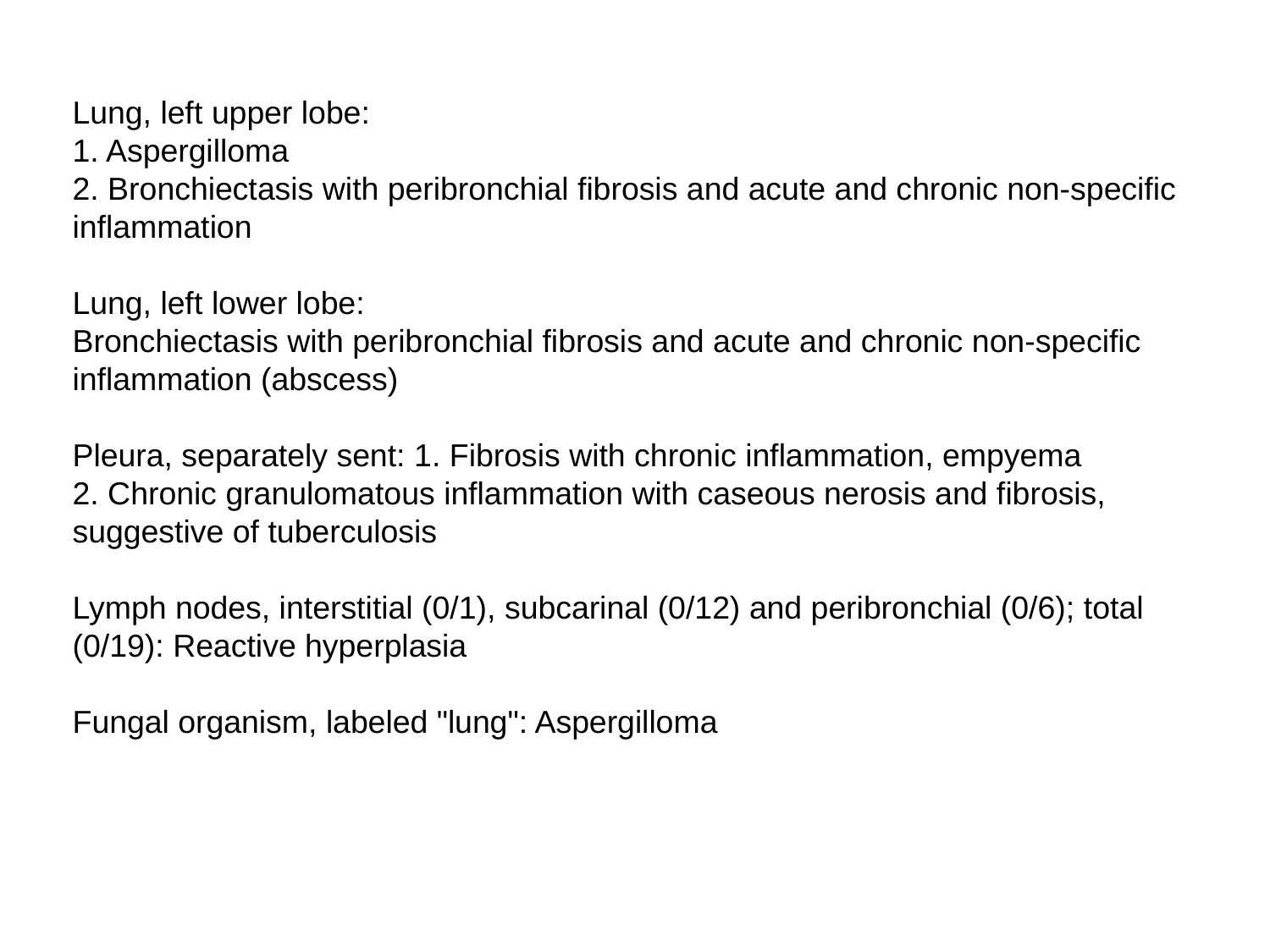

Lung, left upper lobe:
1. Aspergilloma
2. Bronchiectasis with peribronchial fibrosis and acute and chronic non-specific inflammation

Lung, left lower lobe:
Bronchiectasis with peribronchial fibrosis and acute and chronic non-specific inflammation (abscess)

Pleura, separately sent: 1. Fibrosis with chronic inflammation, empyema
2. Chronic granulomatous inflammation with caseous nerosis and fibrosis, suggestive of tuberculosis

Lymph nodes, interstitial (0/1), subcarinal (0/12) and peribronchial (0/6); total (0/19): Reactive hyperplasia

Fungal organism, labeled "lung": Aspergilloma